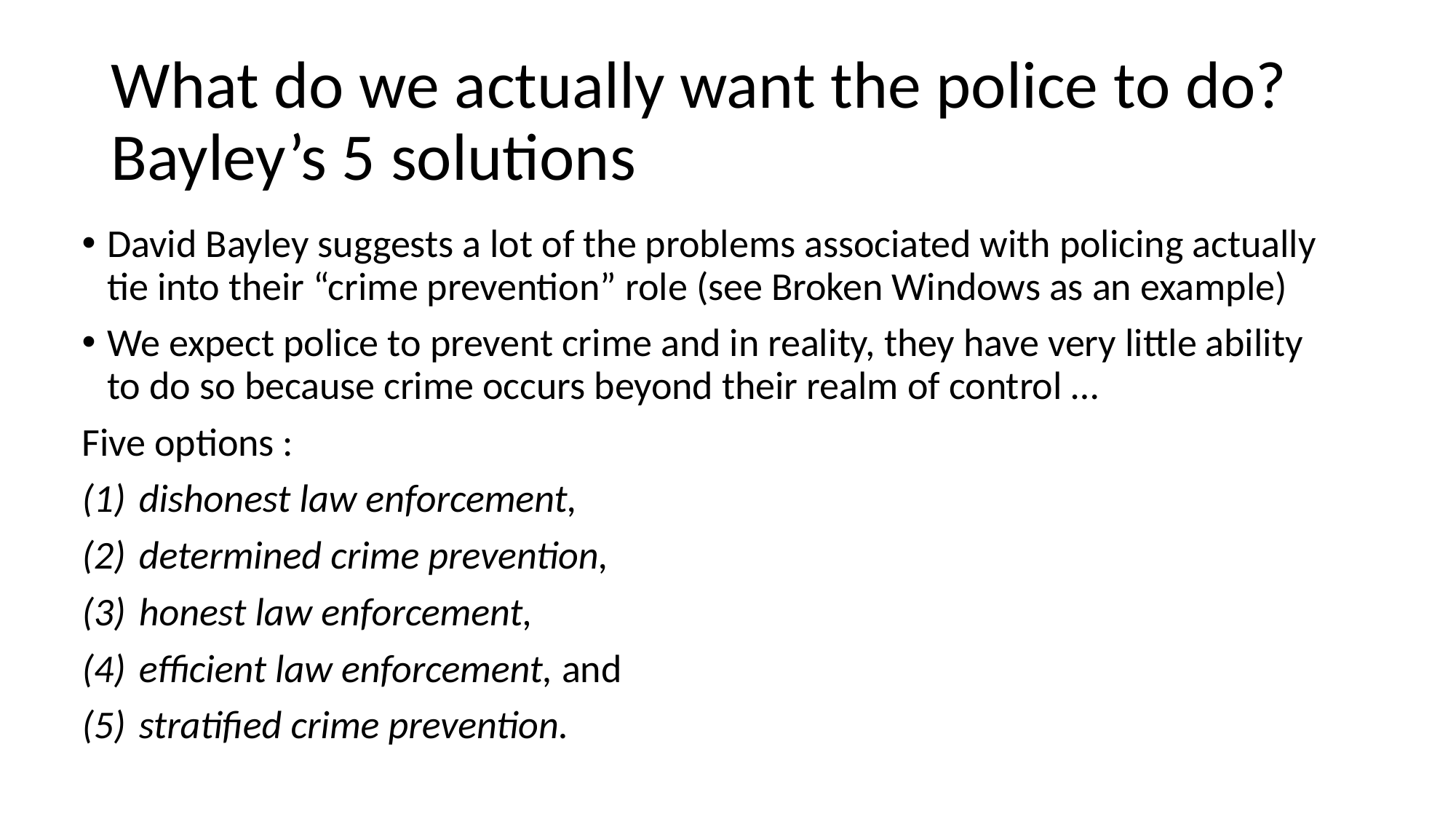

# What do we actually want the police to do? Bayley’s 5 solutions
David Bayley suggests a lot of the problems associated with policing actually tie into their “crime prevention” role (see Broken Windows as an example)
We expect police to prevent crime and in reality, they have very little ability to do so because crime occurs beyond their realm of control …
Five options :
dishonest law enforcement,
determined crime prevention,
honest law enforcement,
efficient law enforcement, and
stratified crime prevention.